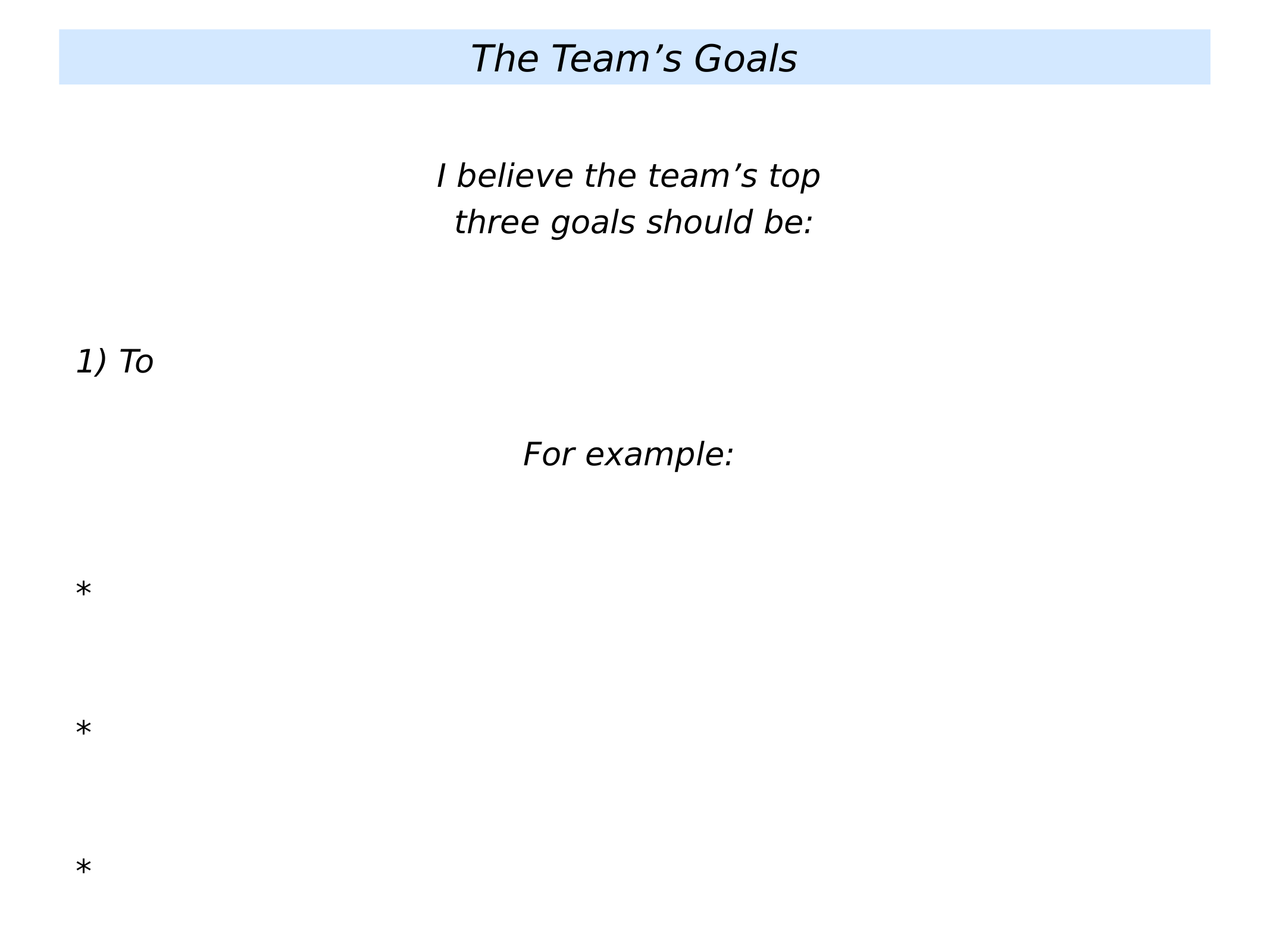

The Team’s Goals
I believe the team’s top
three goals should be:

1) To

For example:

*

*

*